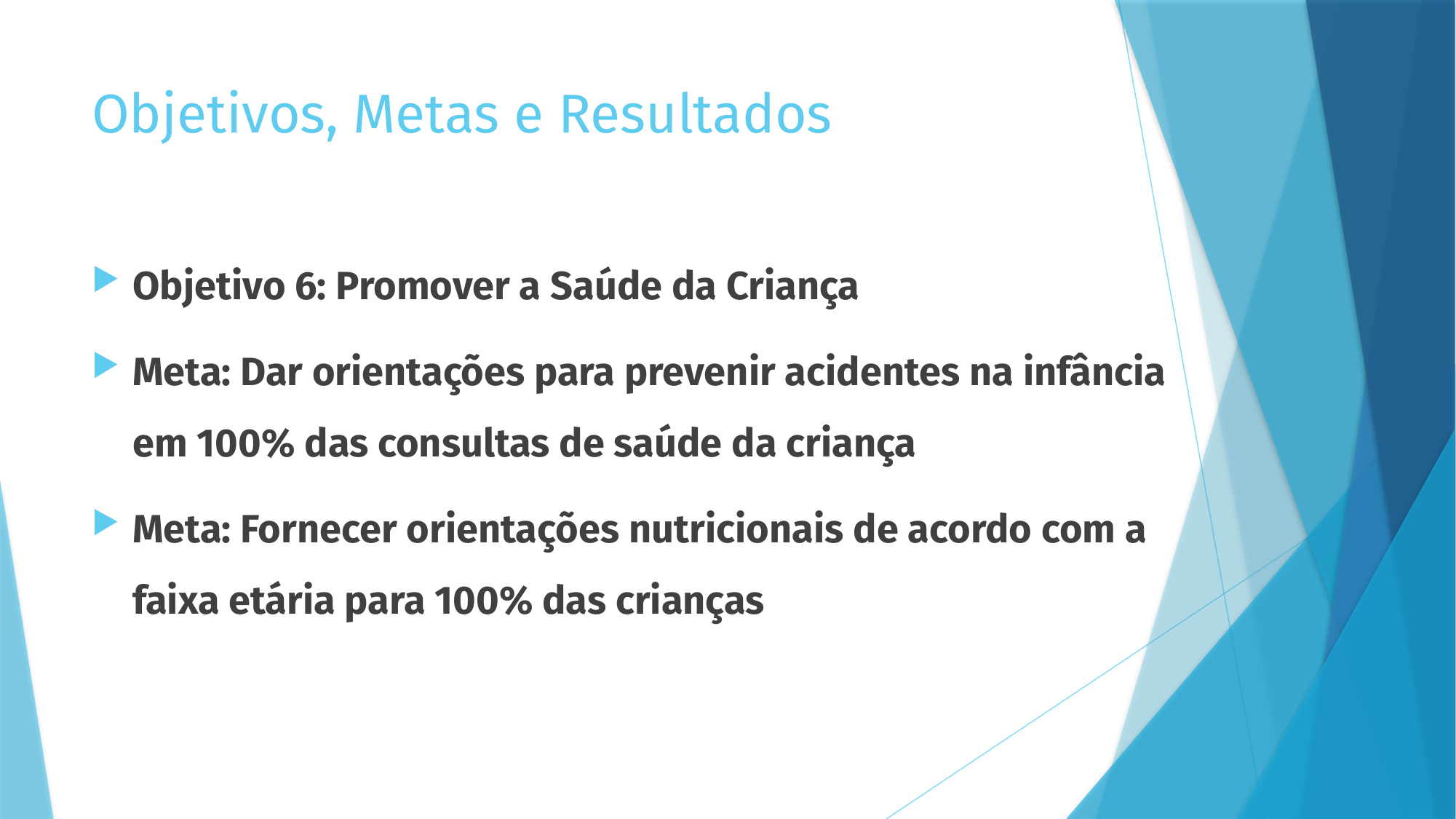

# Objetivos, Metas e Resultados
Objetivo 6: Promover a Saúde da Criança
Meta: Dar orientações para prevenir acidentes na infância em 100% das consultas de saúde da criança
Meta: Fornecer orientações nutricionais de acordo com a faixa etária para 100% das crianças